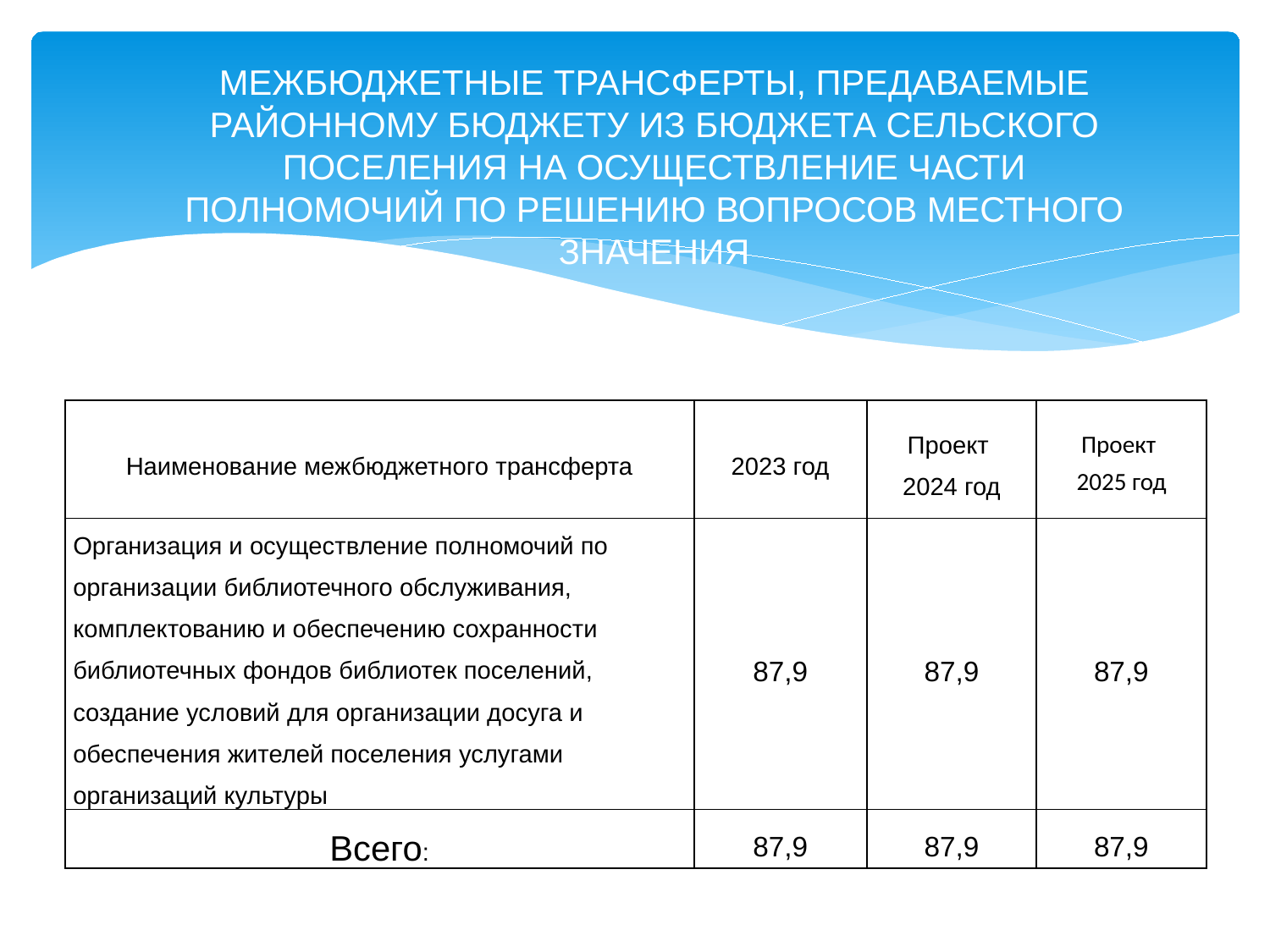

# МЕЖБЮДЖЕТНЫЕ ТРАНСФЕРТЫ, ПРЕДАВАЕМЫЕ РАЙОННОМУ БЮДЖЕТУ ИЗ БЮДЖЕТА СЕЛЬСКОГО ПОСЕЛЕНИЯ НА ОСУЩЕСТВЛЕНИЕ ЧАСТИ ПОЛНОМОЧИЙ ПО РЕШЕНИЮ ВОПРОСОВ МЕСТНОГО ЗНАЧЕНИЯ
| Наименование межбюджетного трансферта | 2023 год | Проект 2024 год | Проект 2025 год |
| --- | --- | --- | --- |
| Организация и осуществление полномочий по организации библиотечного обслуживания, комплектованию и обеспечению сохранности библиотечных фондов библиотек поселений, создание условий для организации досуга и обеспечения жителей поселения услугами организаций культуры | 87,9 | 87,9 | 87,9 |
| Всего: | 87,9 | 87,9 | 87,9 |